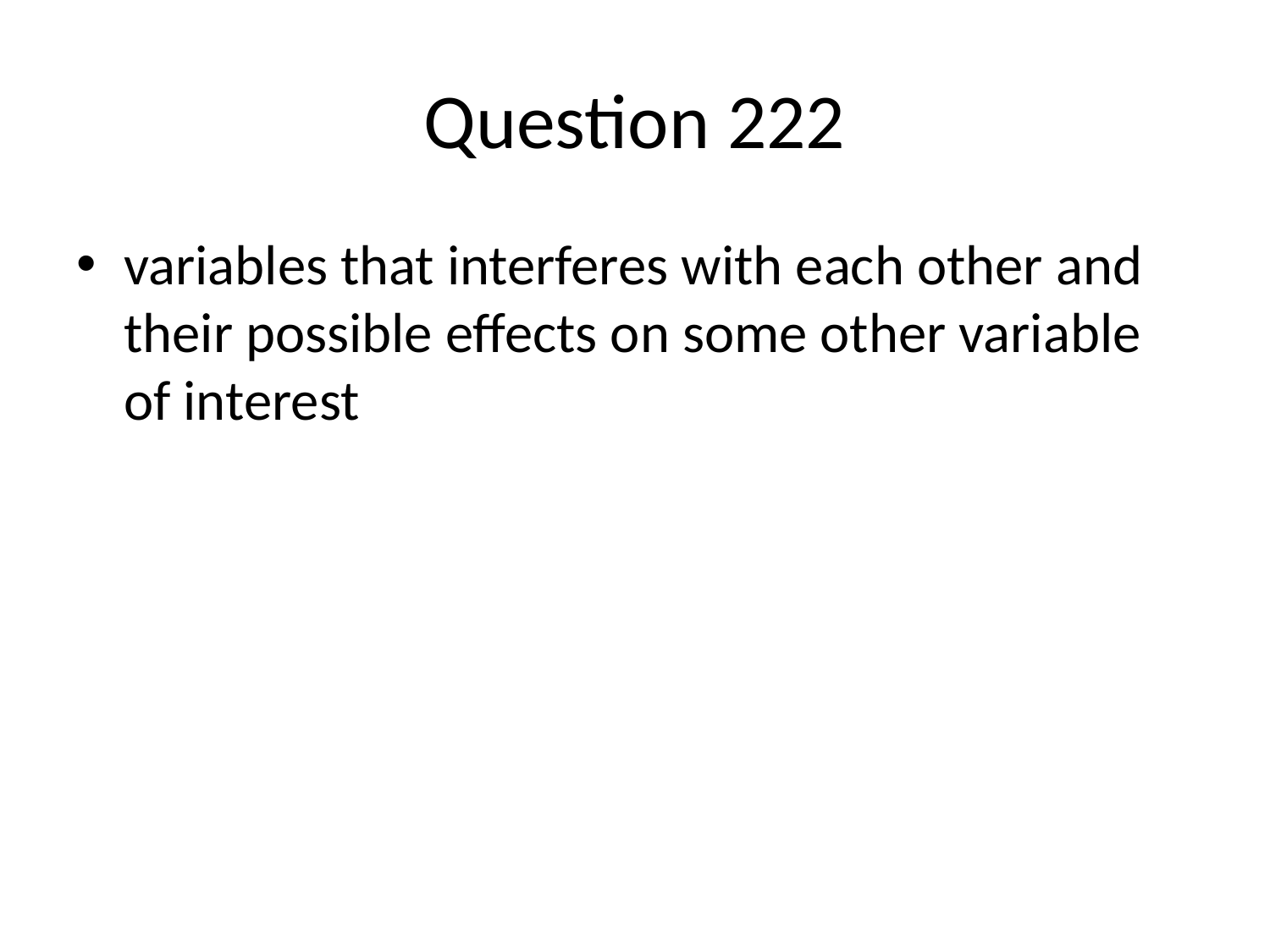

# Question 222
variables that interferes with each other and their possible effects on some other variable of interest